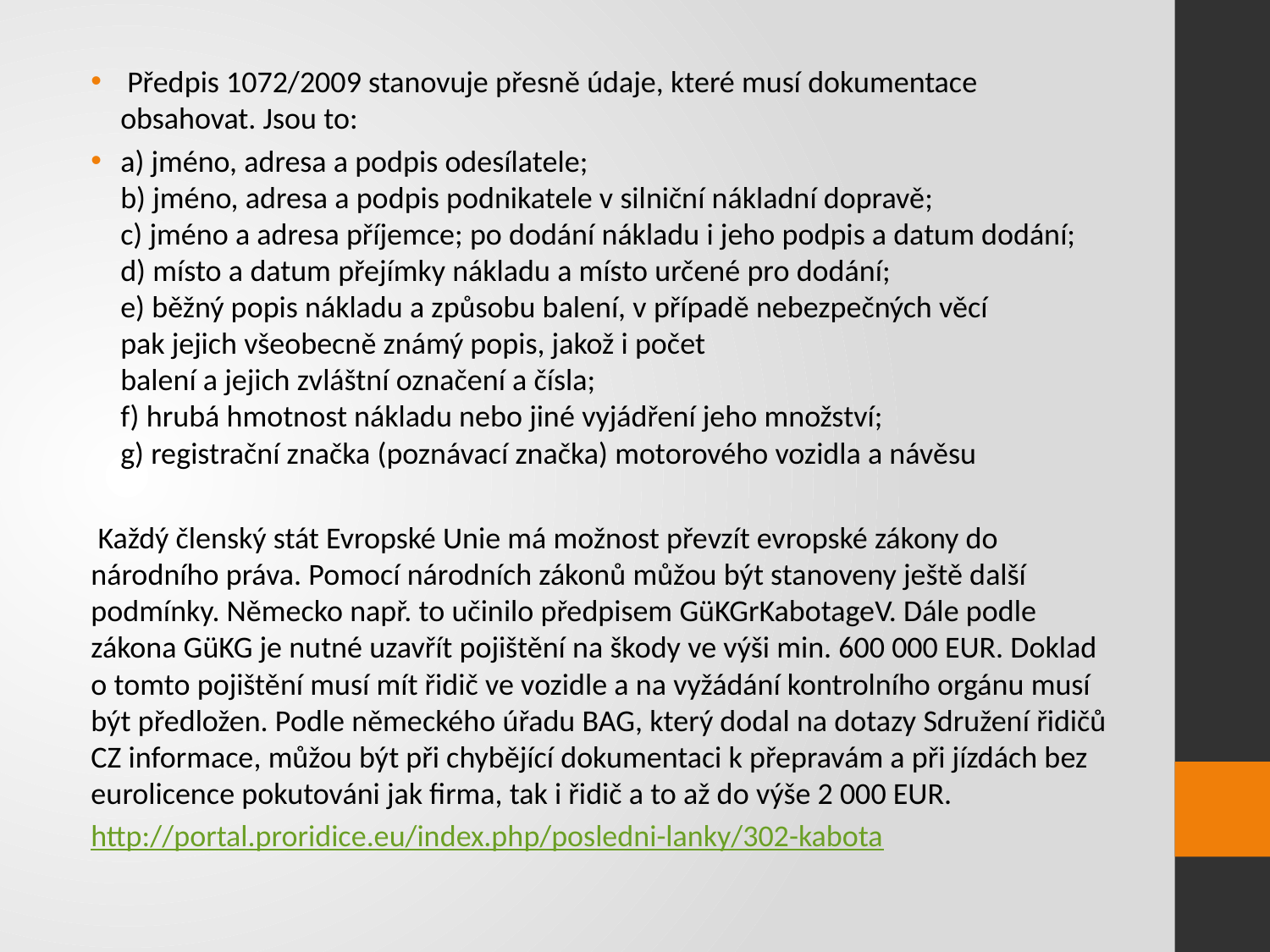

Předpis 1072/2009 stanovuje přesně údaje, které musí dokumentace obsahovat. Jsou to:
a) jméno, adresa a podpis odesílatele;
b) jméno, adresa a podpis podnikatele v silniční nákladní dopravě;
c) jméno a adresa příjemce; po dodání nákladu i jeho podpis a datum dodání;
d) místo a datum přejímky nákladu a místo určené pro dodání;
e) běžný popis nákladu a způsobu balení, v případě nebezpečných věcí
pak jejich všeobecně známý popis, jakož i počet
balení a jejich zvláštní označení a čísla;
f) hrubá hmotnost nákladu nebo jiné vyjádření jeho množství;
g) registrační značka (poznávací značka) motorového vozidla a návěsu

 Každý členský stát Evropské Unie má možnost převzít evropské zákony do národního práva. Pomocí národních zákonů můžou být stanoveny ještě další podmínky. Německo např. to učinilo předpisem GüKGrKabotageV. Dále podle zákona GüKG je nutné uzavřít pojištění na škody ve výši min. 600 000 EUR. Doklad o tomto pojištění musí mít řidič ve vozidle a na vyžádání kontrolního orgánu musí být předložen. Podle německého úřadu BAG, který dodal na dotazy Sdružení řidičů CZ informace, můžou být při chybějící dokumentaci k přepravám a při jízdách bez eurolicence pokutováni jak firma, tak i řidič a to až do výše 2 000 EUR.
http://portal.proridice.eu/index.php/posledni-lanky/302-kabota